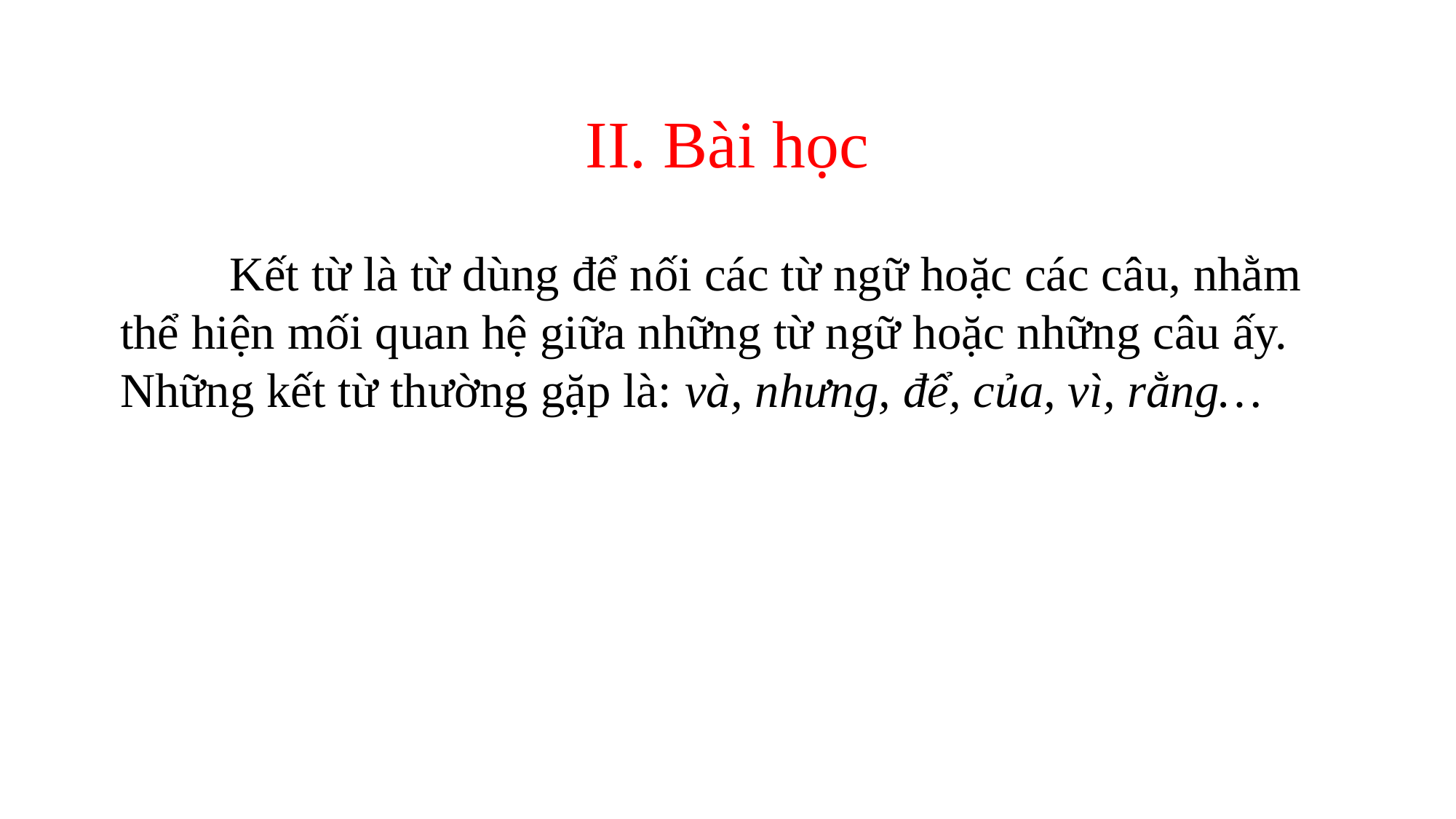

# II. Bài học
	Kết từ là từ dùng để nối các từ ngữ hoặc các câu, nhằm thể hiện mối quan hệ giữa những từ ngữ hoặc những câu ấy. Những kết từ thường gặp là: và, nhưng, để, của, vì, rằng…